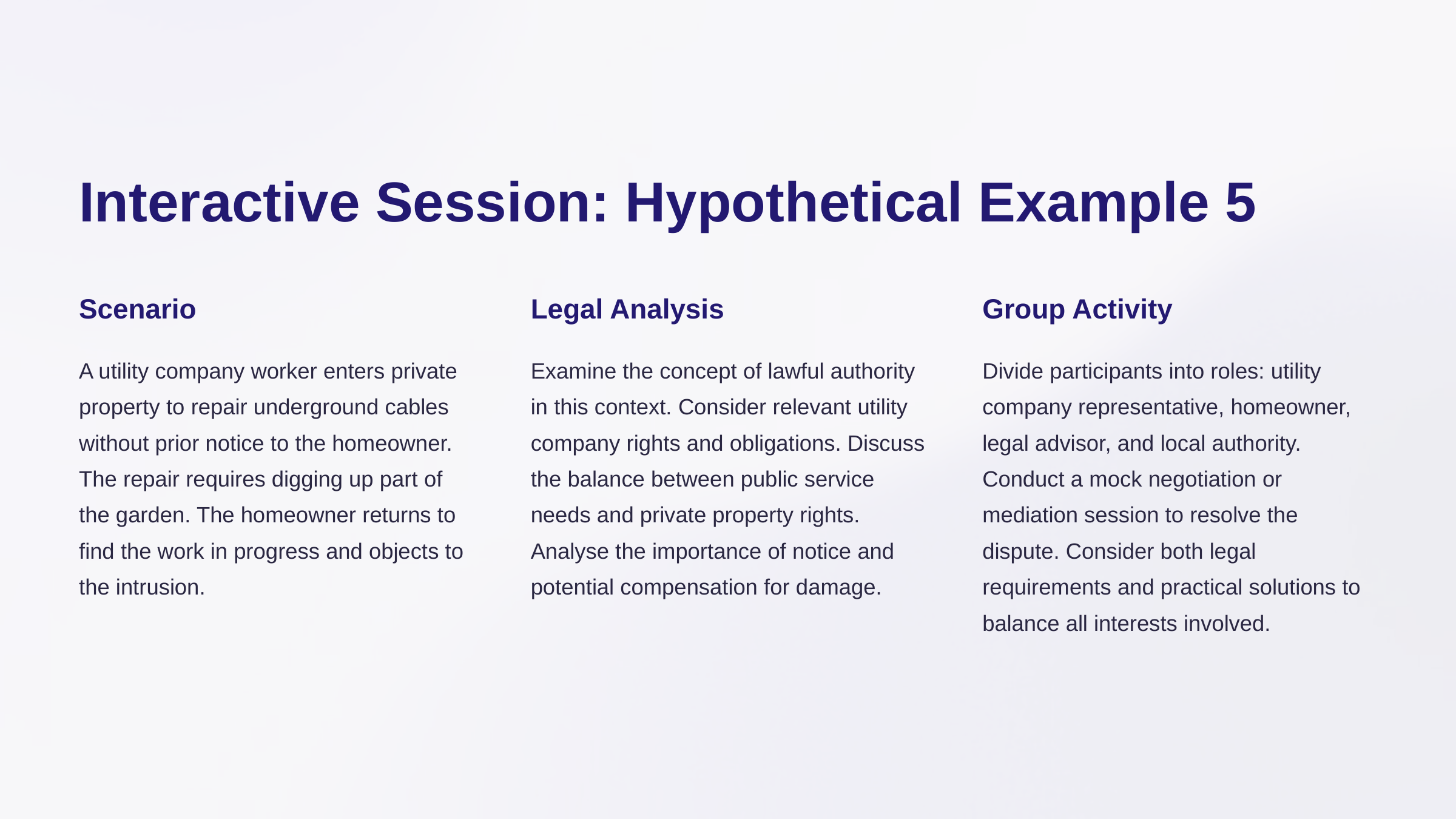

Interactive Session: Hypothetical Example 5
Scenario
Legal Analysis
Group Activity
A utility company worker enters private property to repair underground cables without prior notice to the homeowner. The repair requires digging up part of the garden. The homeowner returns to find the work in progress and objects to the intrusion.
Examine the concept of lawful authority in this context. Consider relevant utility company rights and obligations. Discuss the balance between public service needs and private property rights. Analyse the importance of notice and potential compensation for damage.
Divide participants into roles: utility company representative, homeowner, legal advisor, and local authority. Conduct a mock negotiation or mediation session to resolve the dispute. Consider both legal requirements and practical solutions to balance all interests involved.